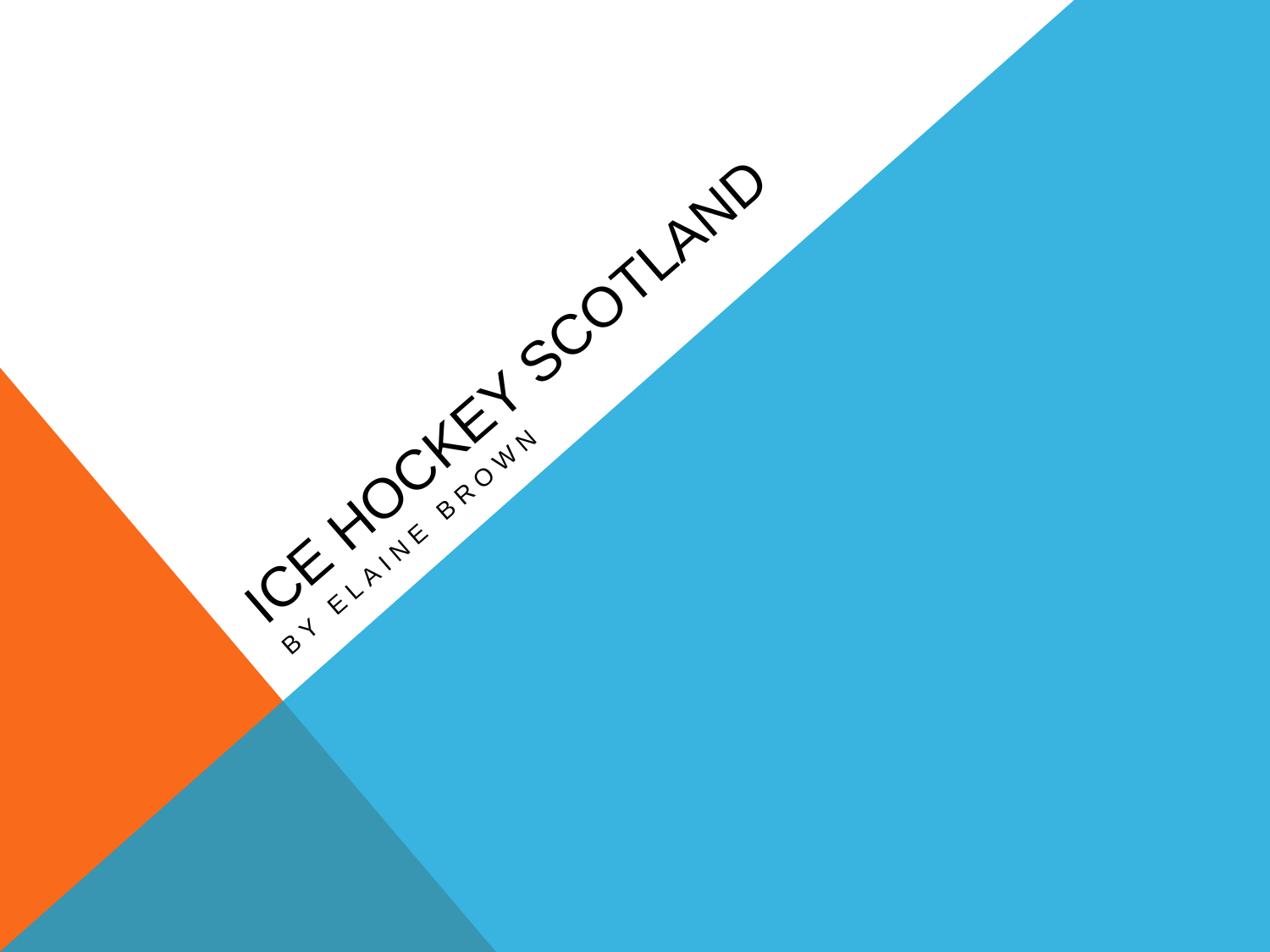

# ICE HOCKEY SCOTLAND
BY ELAINE BROWN